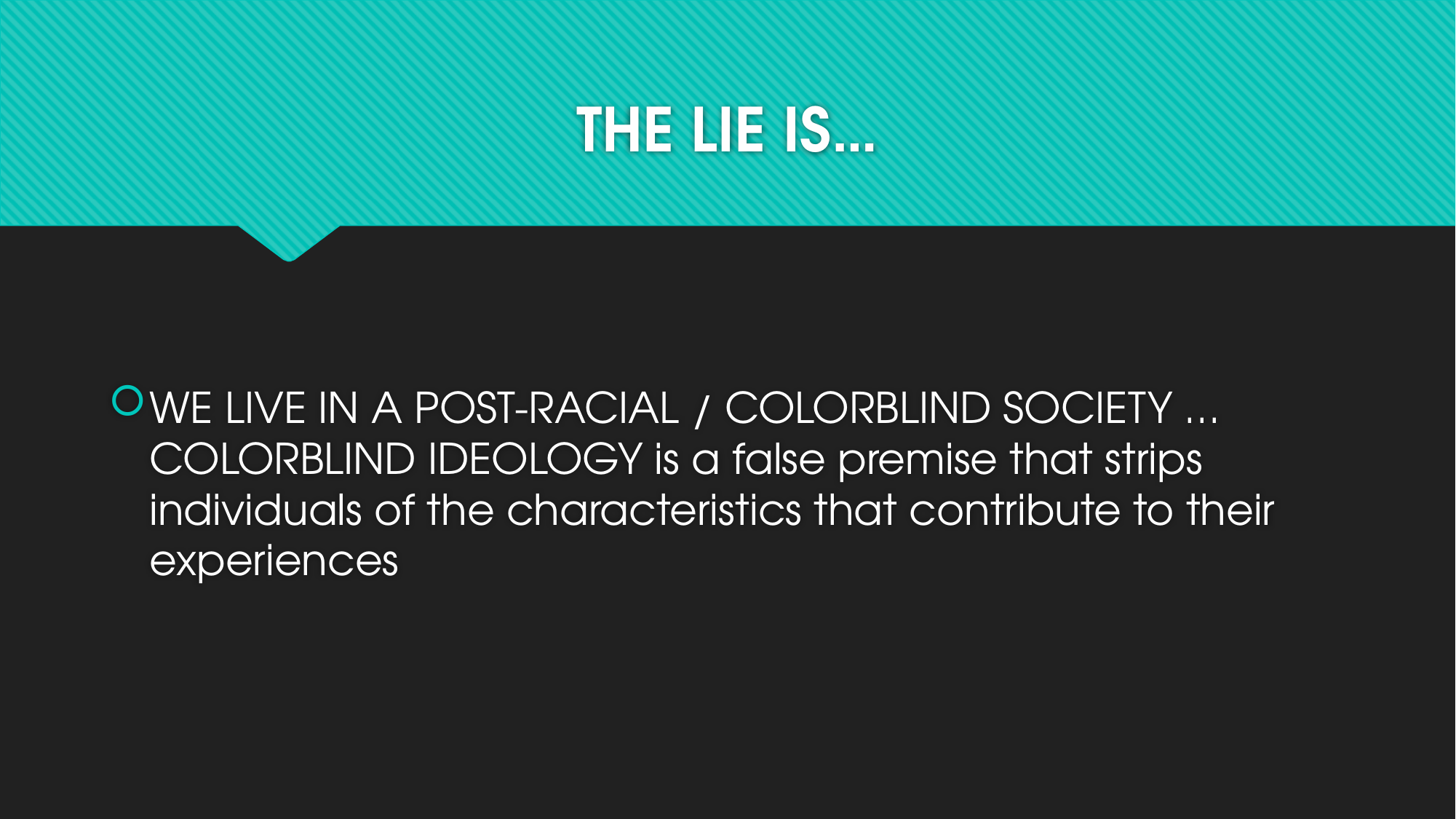

# THE LIE IS…
WE LIVE IN A POST-RACIAL / COLORBLIND SOCIETY … COLORBLIND IDEOLOGY is a false premise that strips individuals of the characteristics that contribute to their experiences